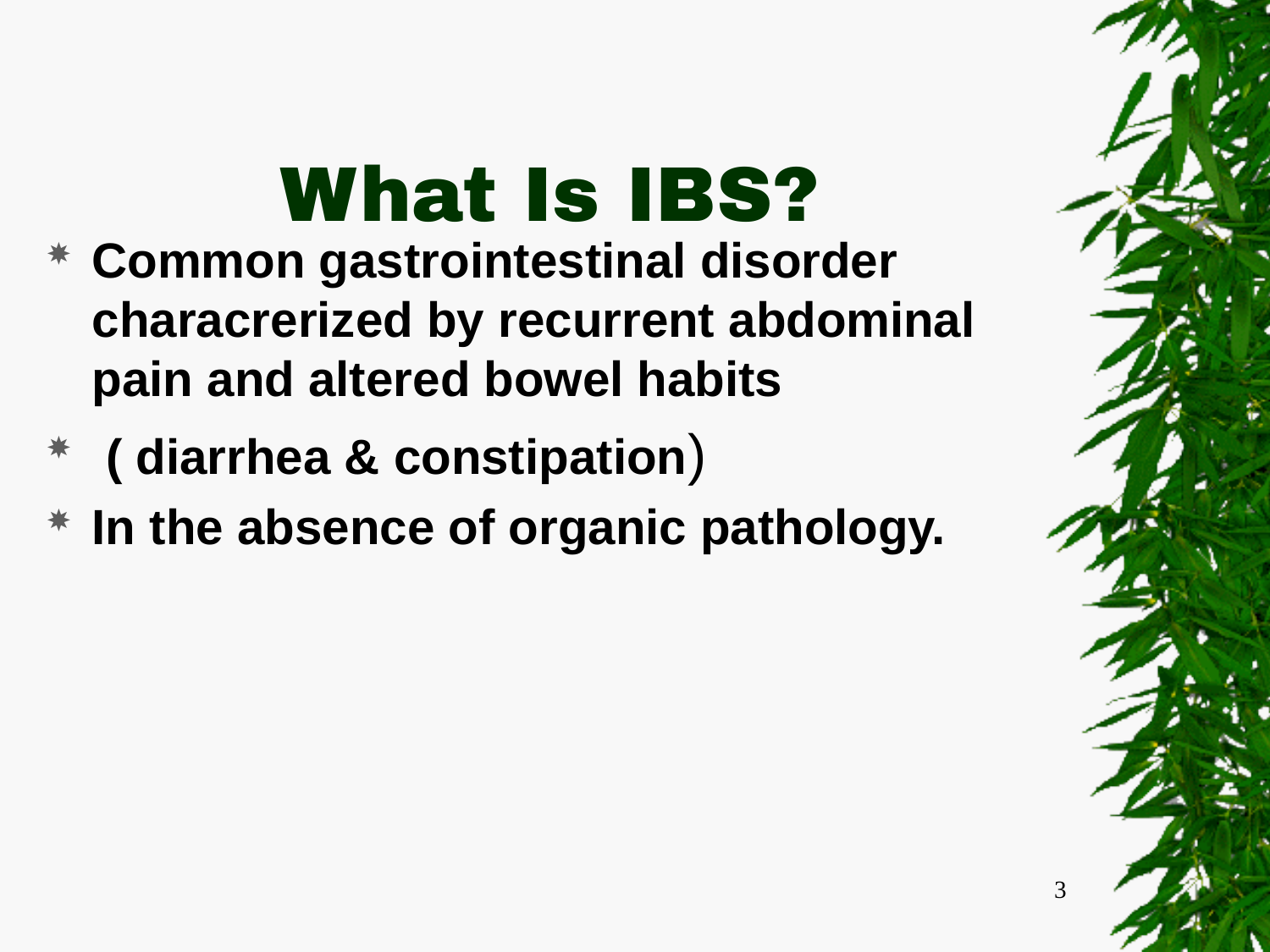

# What Is IBS?
Common gastrointestinal disorder characrerized by recurrent abdominal pain and altered bowel habits
 ( diarrhea & constipation)
In the absence of organic pathology.
3